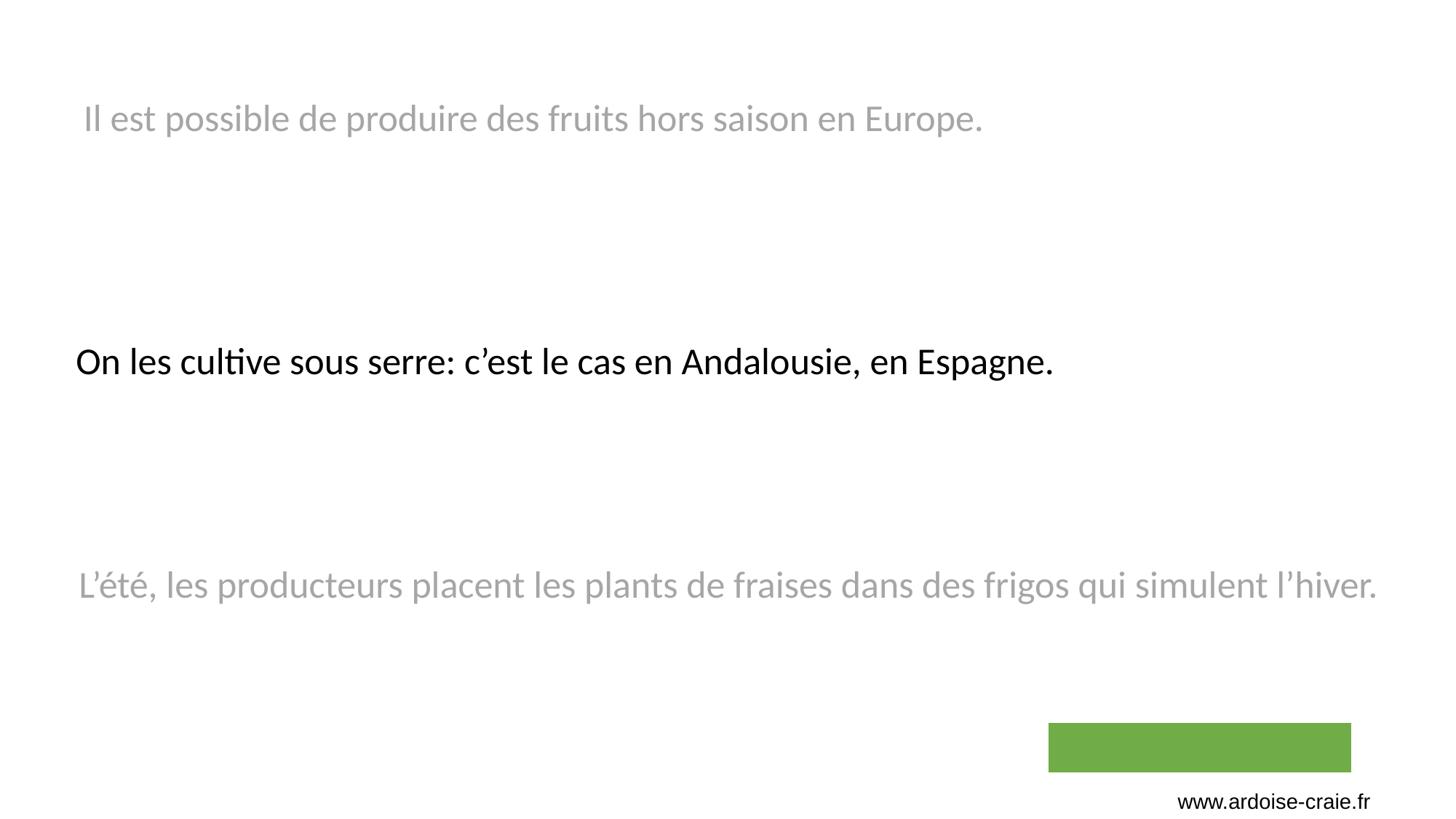

Il est possible de produire des fruits hors saison en Europe.
On les cultive sous serre: c’est le cas en Andalousie, en Espagne.
L’été, les producteurs placent les plants de fraises dans des frigos qui simulent l’hiver.

www.ardoise-craie.fr